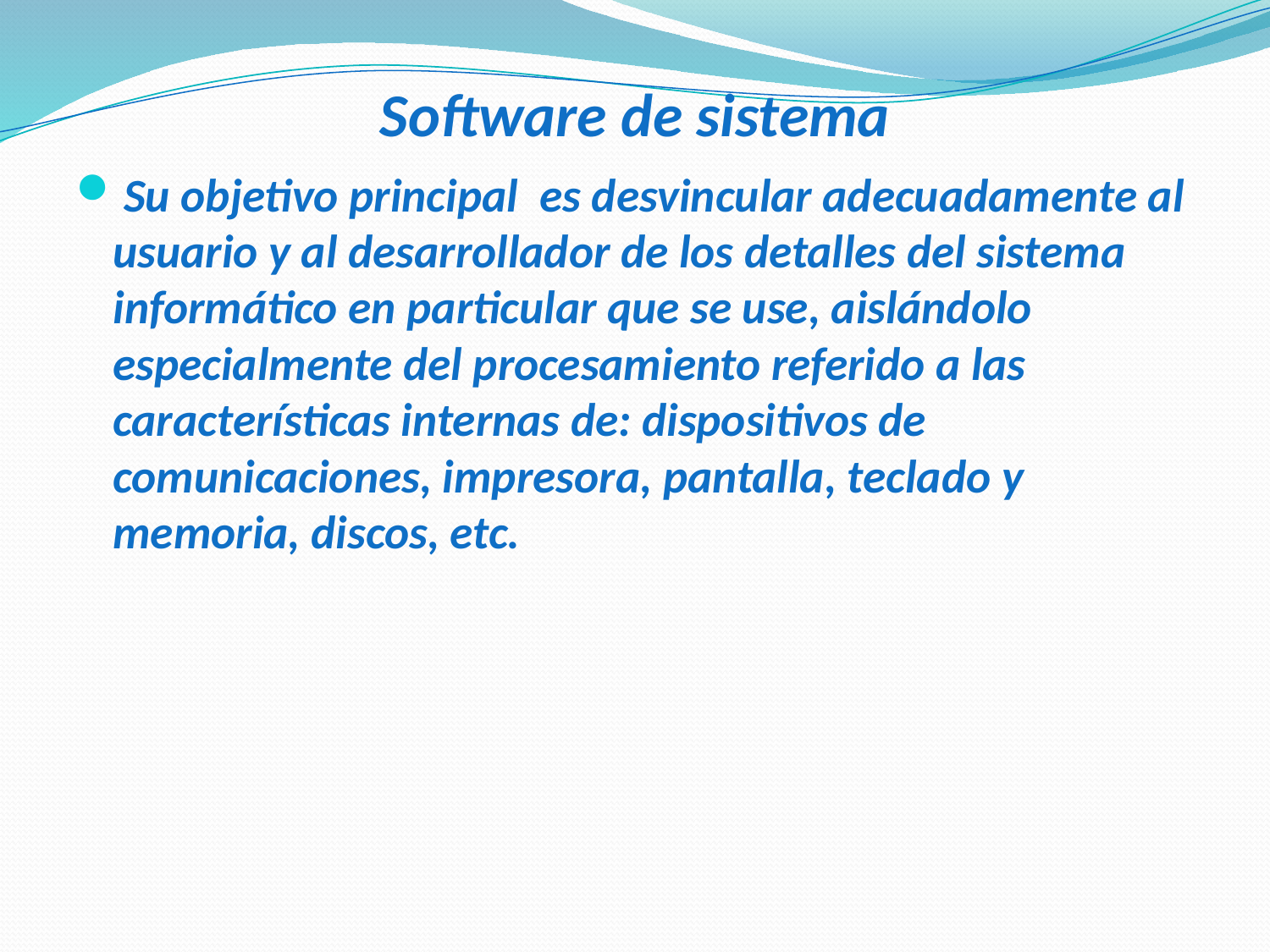

# Software de sistema
 Su objetivo principal  es desvincular adecuadamente al usuario y al desarrollador de los detalles del sistema informático en particular que se use, aislándolo especialmente del procesamiento referido a las características internas de: dispositivos de comunicaciones, impresora, pantalla, teclado y memoria, discos, etc.